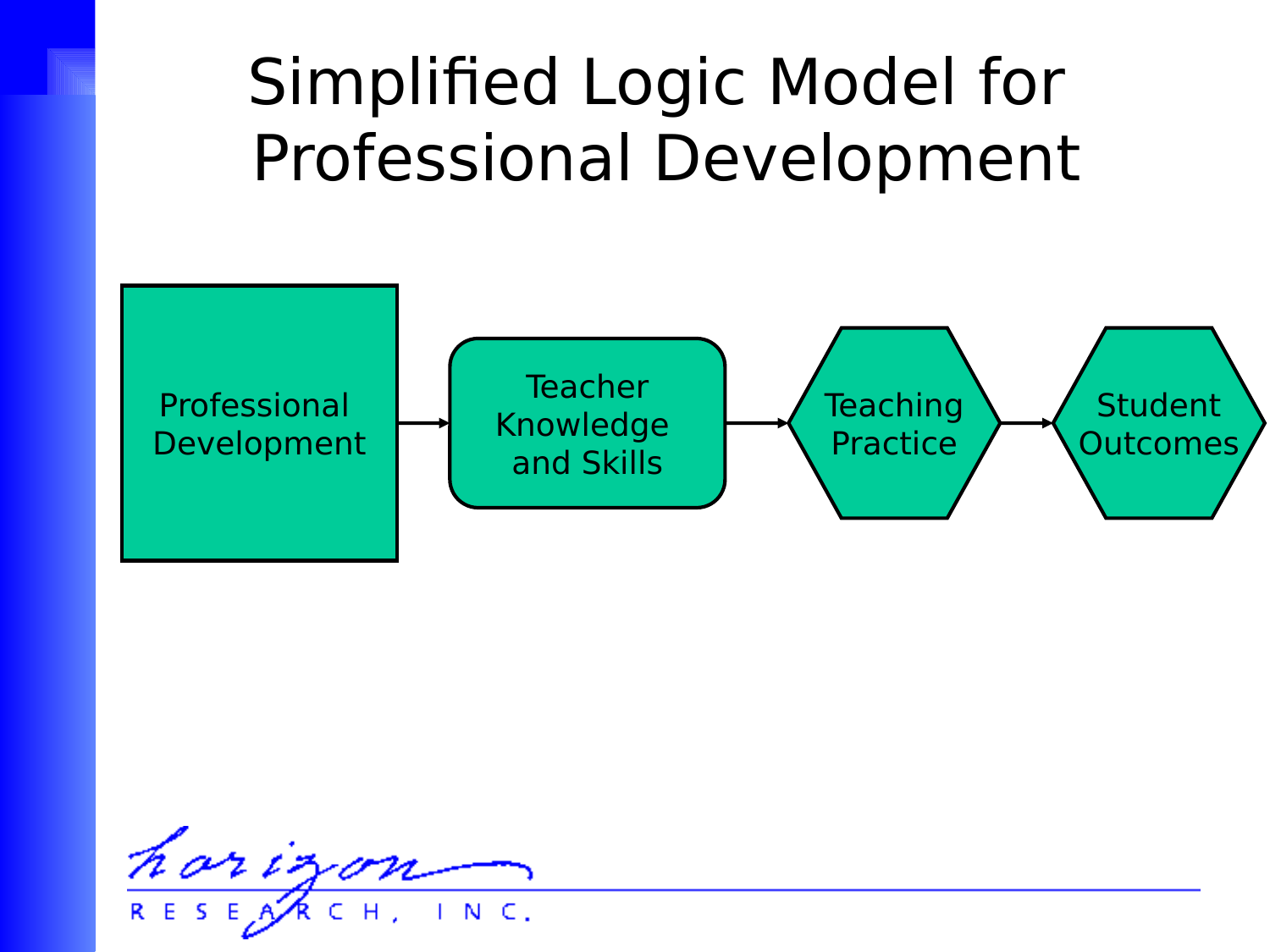

Simplified Logic Model for
Professional Development
Professional
Development
Teaching
Practice
Student
Outcomes
Teacher
Knowledge
and Skills